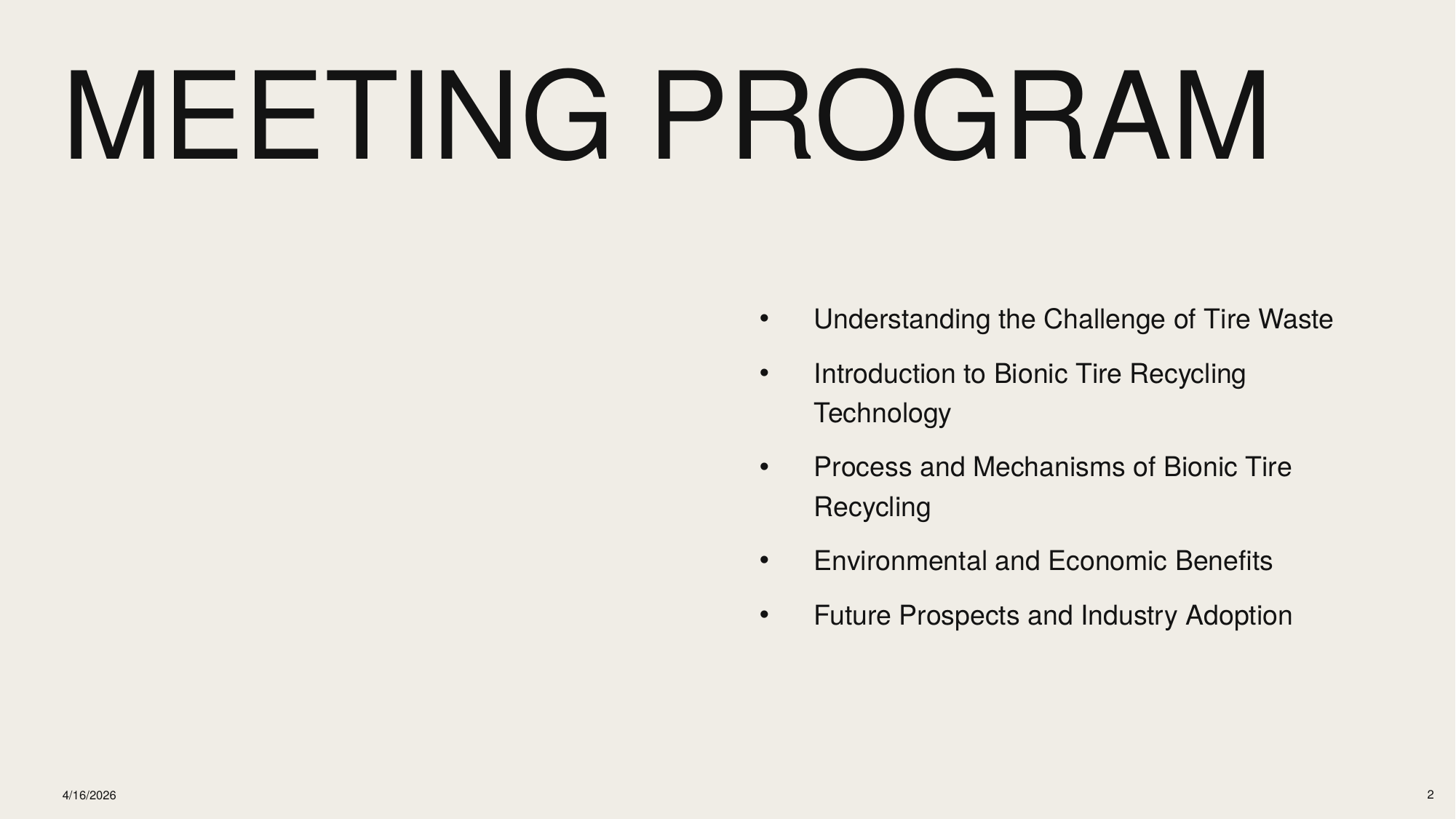

# Meeting Program
Understanding the Challenge of Tire Waste
Introduction to Bionic Tire Recycling Technology
Process and Mechanisms of Bionic Tire Recycling
Environmental and Economic Benefits
Future Prospects and Industry Adoption
4/16/2026
2